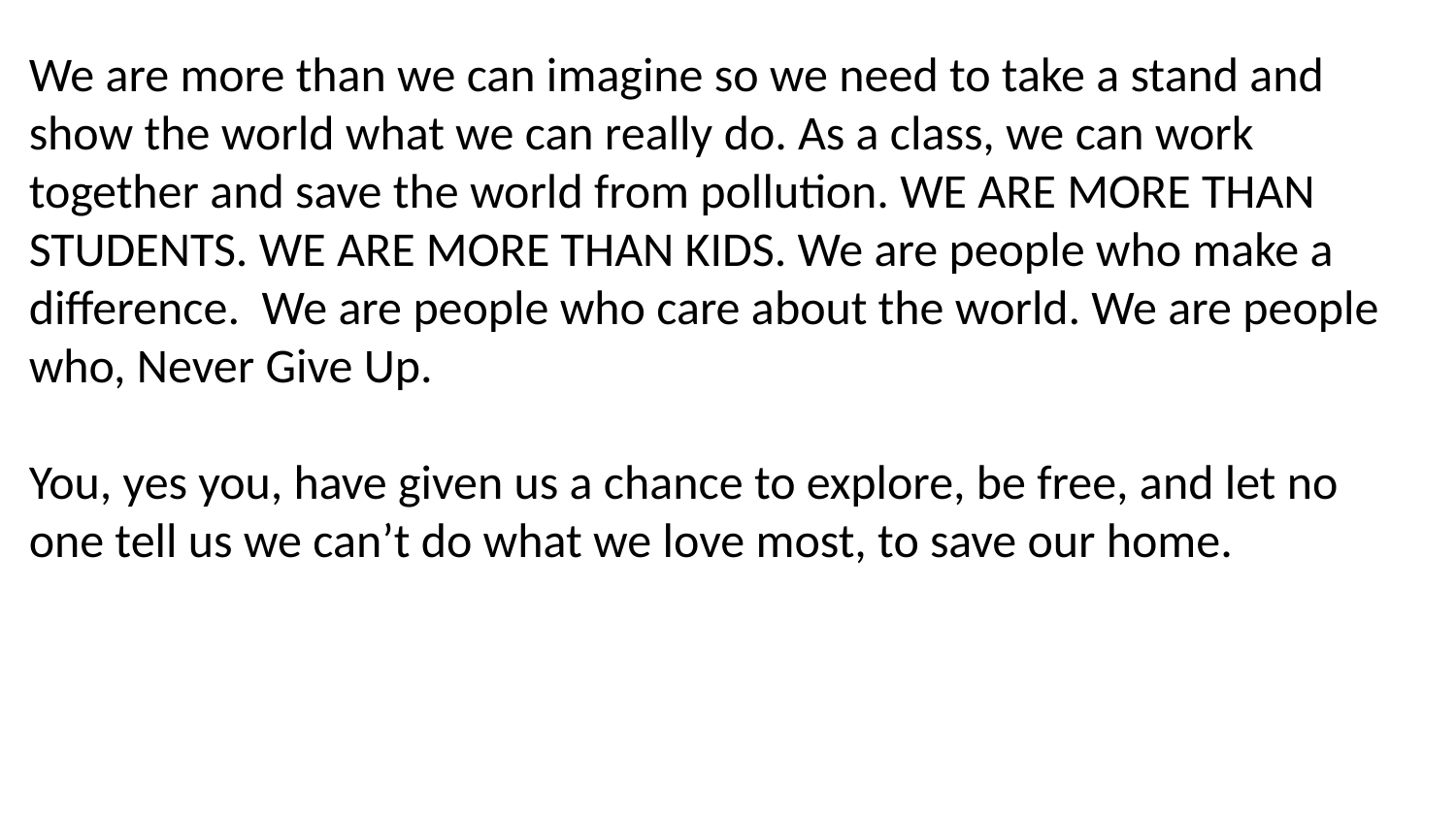

We are more than we can imagine so we need to take a stand and show the world what we can really do. As a class, we can work together and save the world from pollution. WE ARE MORE THAN STUDENTS. WE ARE MORE THAN KIDS. We are people who make a difference.  We are people who care about the world. We are people who, Never Give Up.

You, yes you, have given us a chance to explore, be free, and let no one tell us we can’t do what we love most, to save our home.